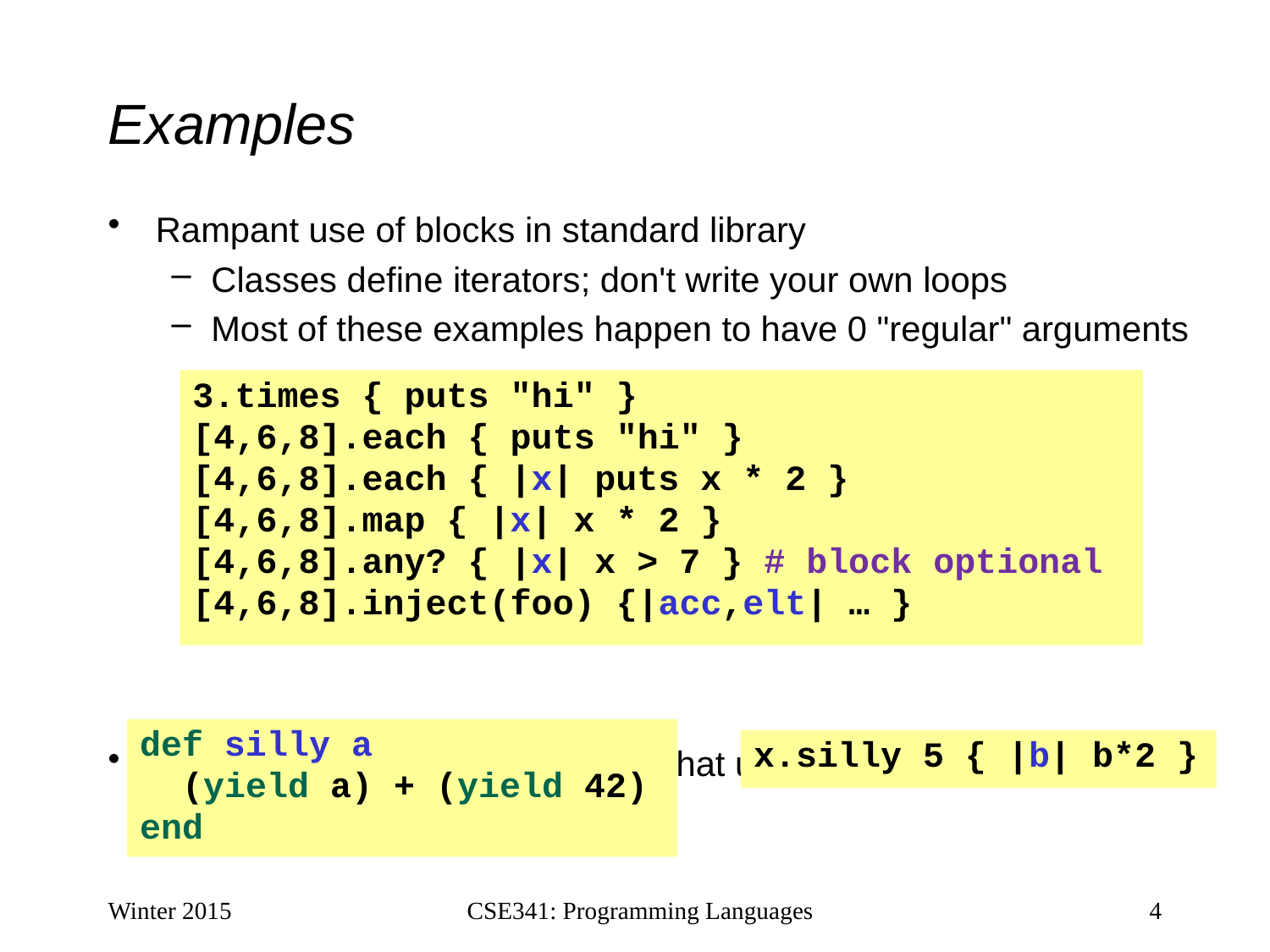

# Examples
Rampant use of blocks in standard library
Classes define iterators; don't write your own loops
Most of these examples happen to have 0 "regular" arguments

Easy to write your own methods that use blocks

3.times { puts "hi" }
[4,6,8].each { puts "hi" }
[4,6,8].each { |x| puts x * 2 }
[4,6,8].map { |x| x * 2 }
[4,6,8].any? { |x| x > 7 } # block optional
[4,6,8].inject(foo) {|acc,elt| … }
def silly a
  (yield a) + (yield 42)
end
x.silly 5 { |b| b*2 }
Winter 2015
CSE341: Programming Languages
4